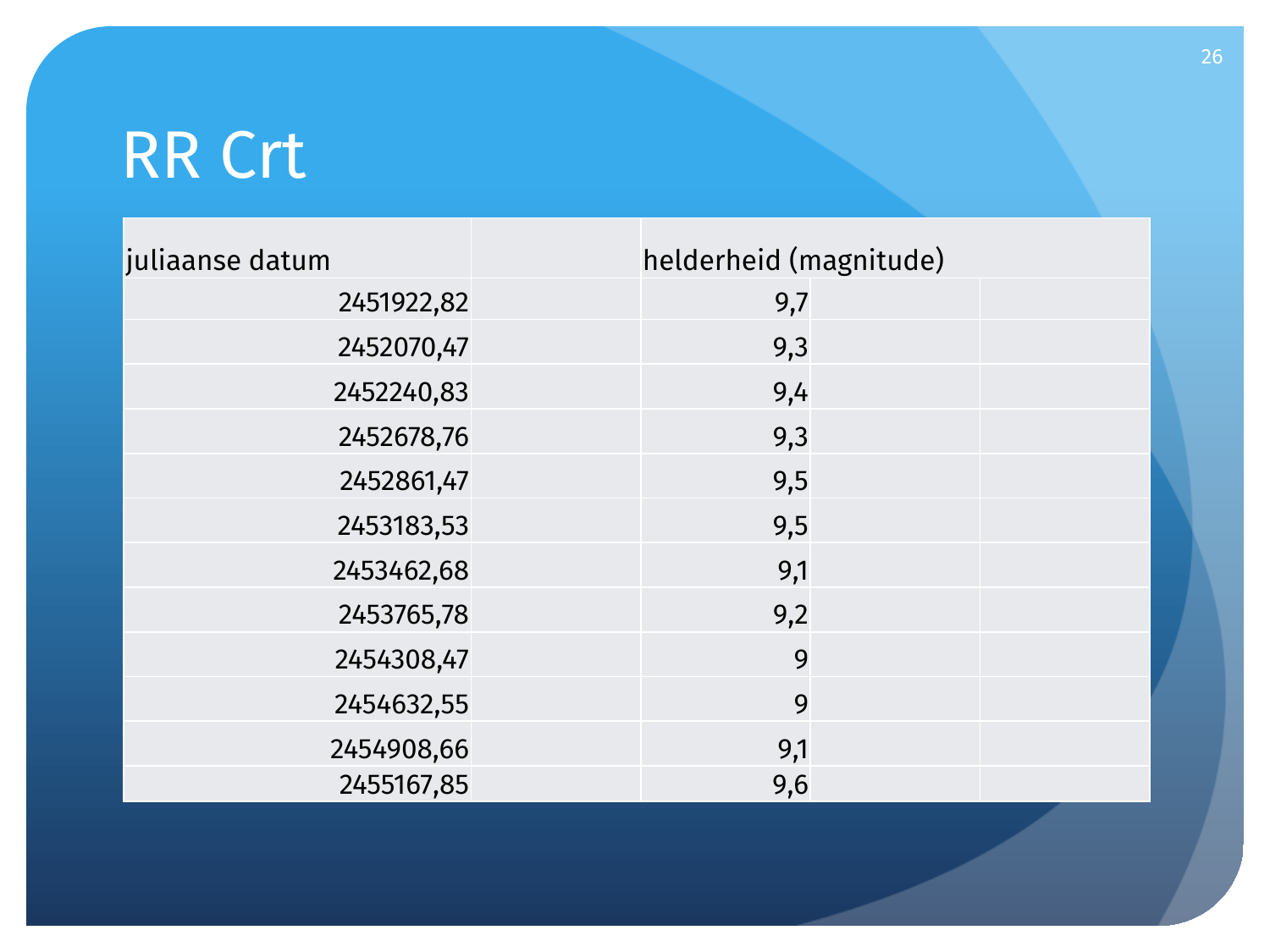

26
# RR Crt
| juliaanse datum |  | helderheid (magnitude) |  |  |
| --- | --- | --- | --- | --- |
| 2451922,82 |  | 9,7 |  |  |
| 2452070,47 |  | 9,3 |  |  |
| 2452240,83 |  | 9,4 |  |  |
| 2452678,76 |  | 9,3 |  |  |
| 2452861,47 |  | 9,5 |  |  |
| 2453183,53 |  | 9,5 |  |  |
| 2453462,68 |  | 9,1 |  |  |
| 2453765,78 |  | 9,2 |  |  |
| 2454308,47 |  | 9 |  |  |
| 2454632,55 |  | 9 |  |  |
| 2454908,66 |  | 9,1 |  |  |
| 2455167,85 |  | 9,6 |  |  |